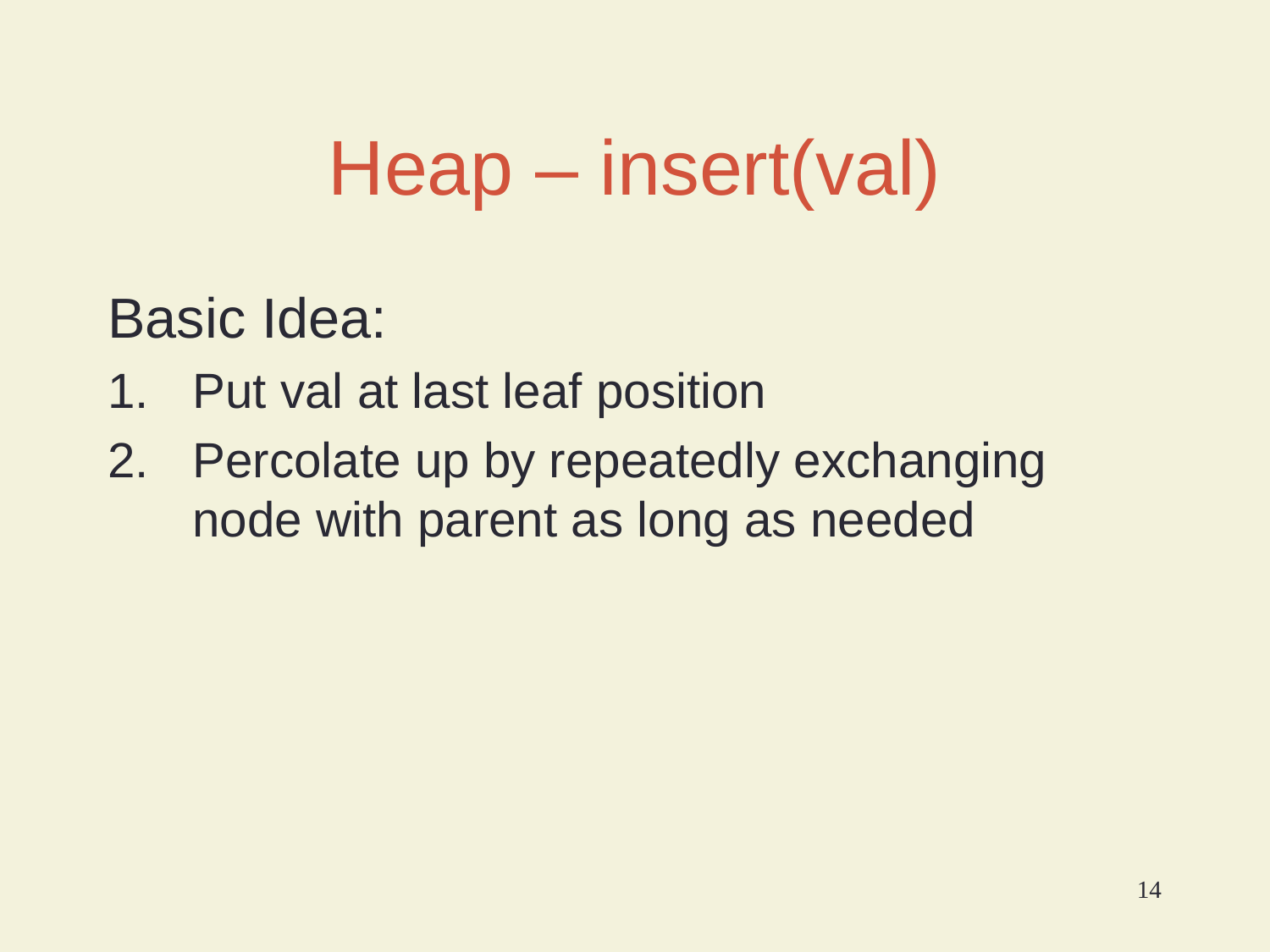

# Heap – insert(val)
Basic Idea:
Put val at last leaf position
Percolate up by repeatedly exchanging node with parent as long as needed
How long does this take?
How long does this take? – max # of exchanges = O(log N)
On “average” only need to move up 1.67 levels so get O(1)
14